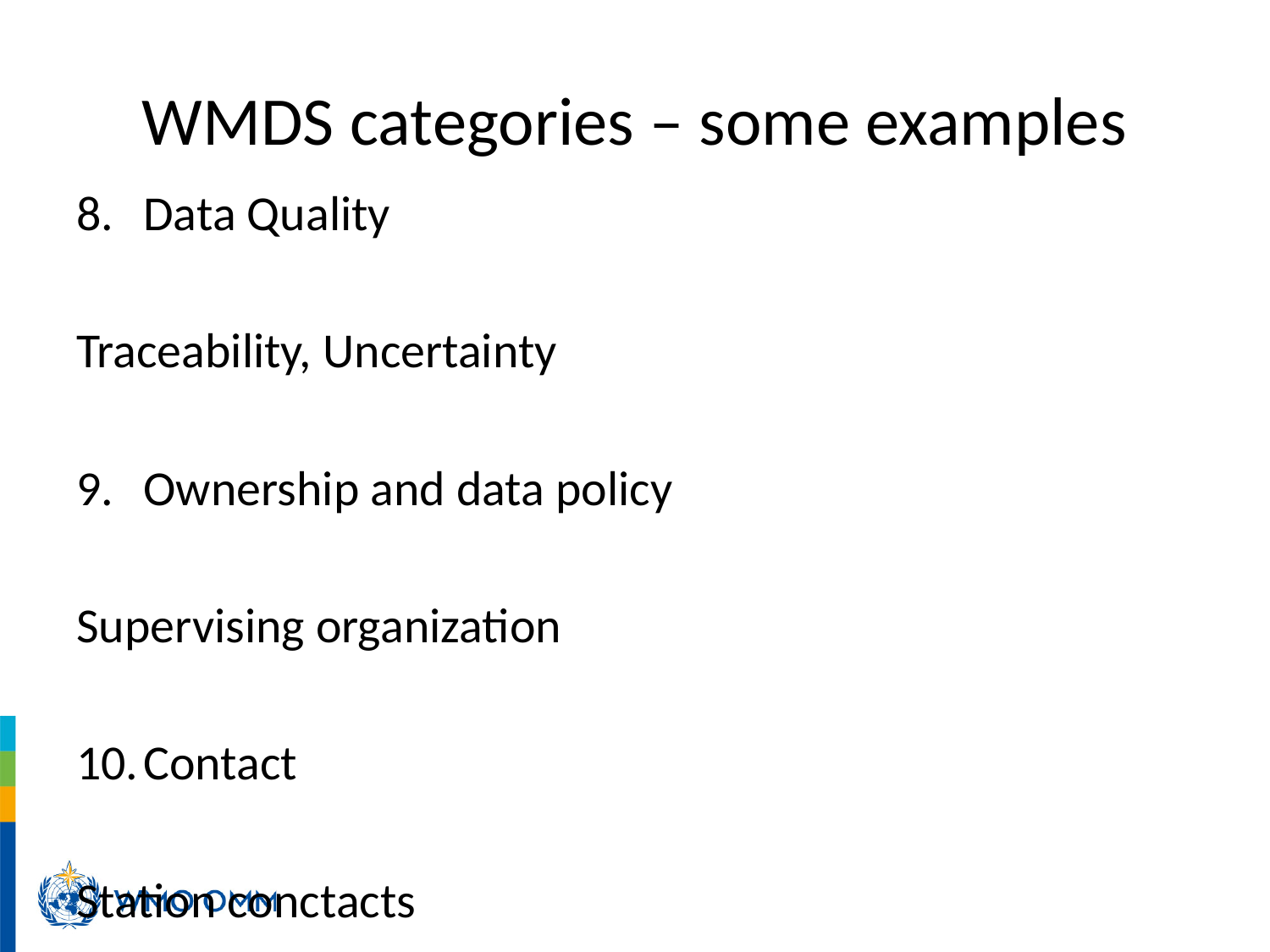

# WMDS categories – some examples
Data Quality

Traceability, Uncertainty

Ownership and data policy

Supervising organization

Contact

Station conctacts